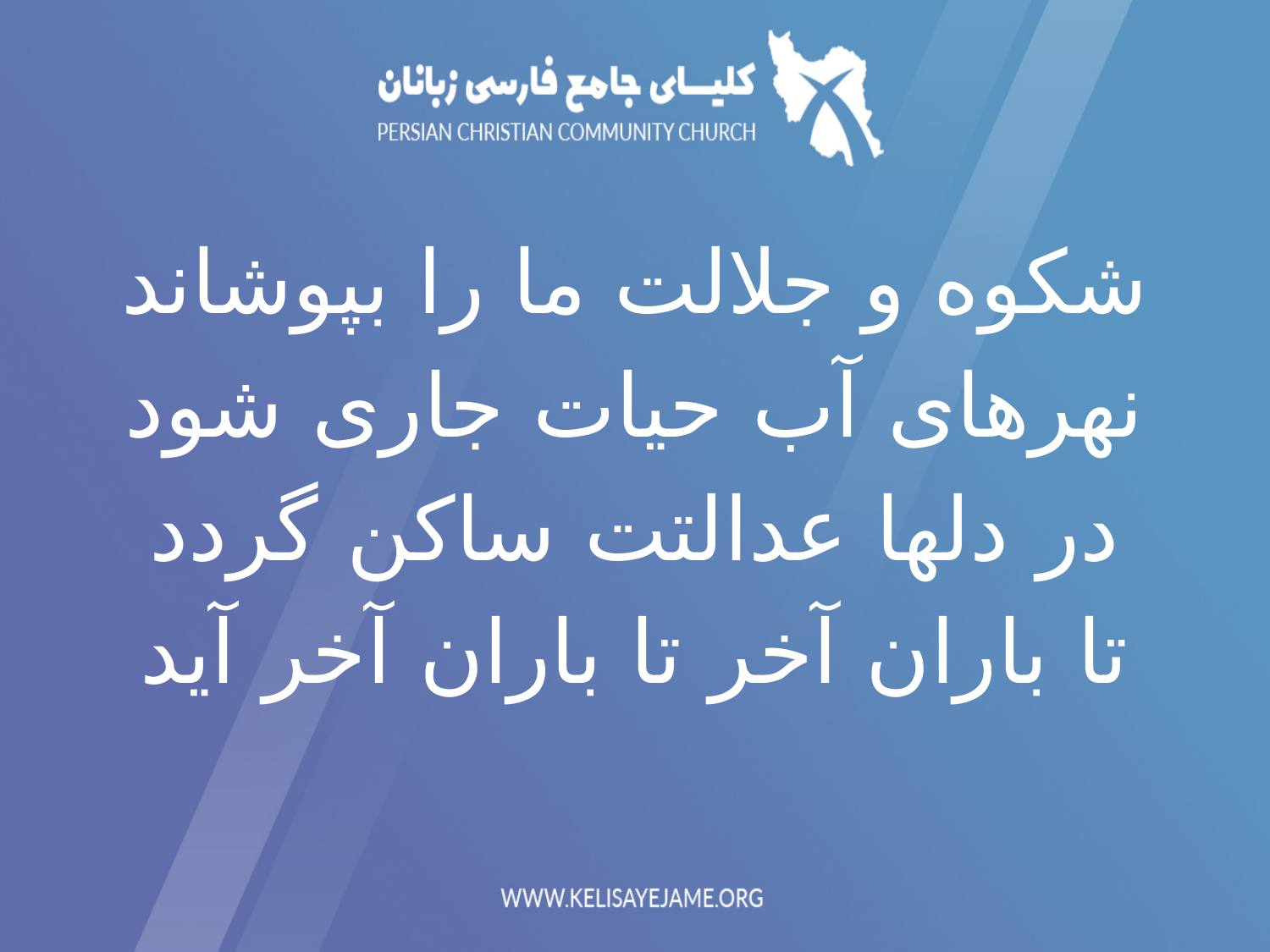

شکوه و جلالت ما را بپوشاند
نهرهای آب حیات جاری شود
در دلها عدالتت ساکن گردد
تا باران آخر تا باران آخر آید